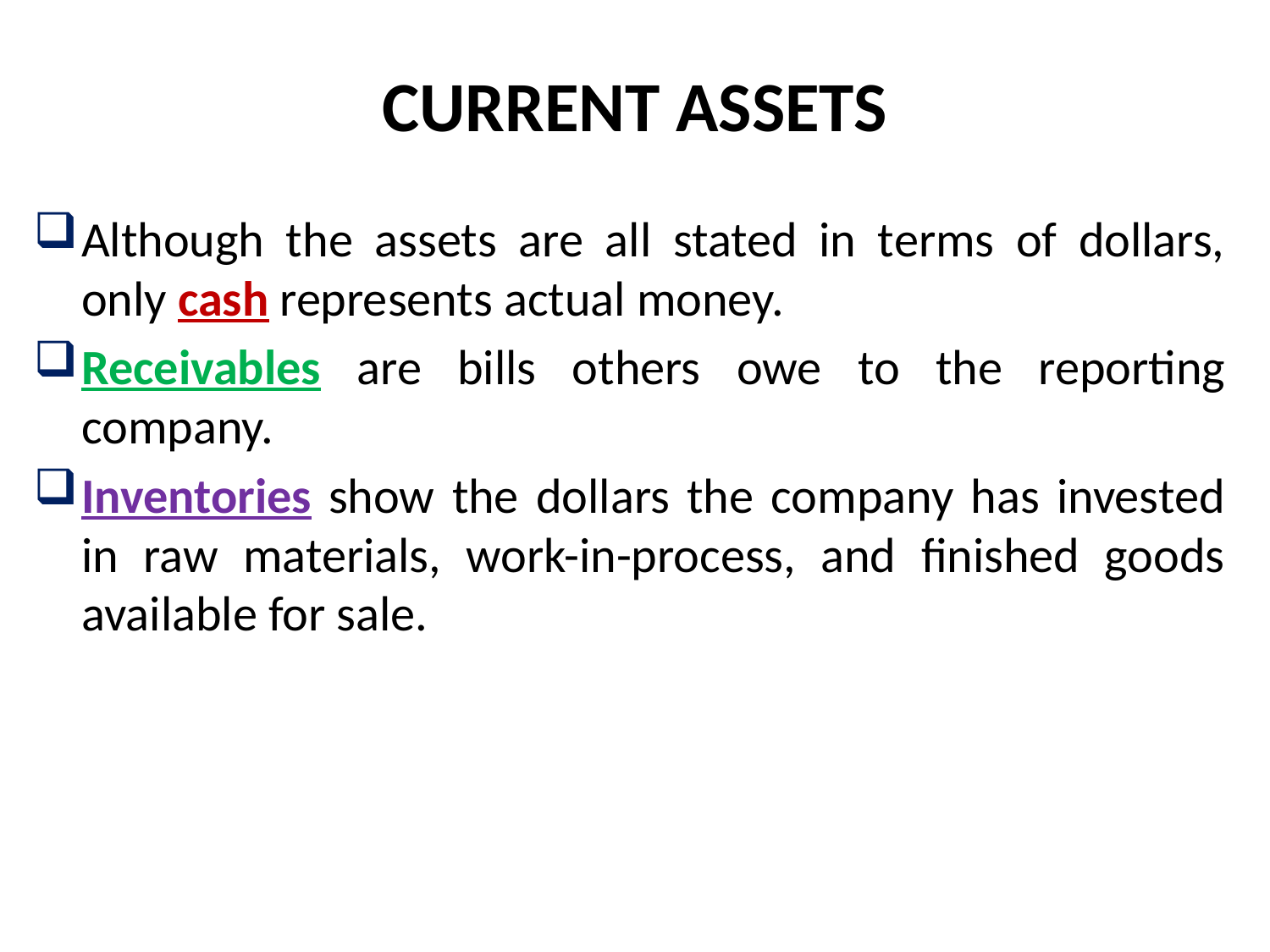

# CURRENT ASSETS
Although the assets are all stated in terms of dollars, only cash represents actual money.
Receivables are bills others owe to the reporting company.
Inventories show the dollars the company has invested in raw materials, work-in-process, and finished goods available for sale.